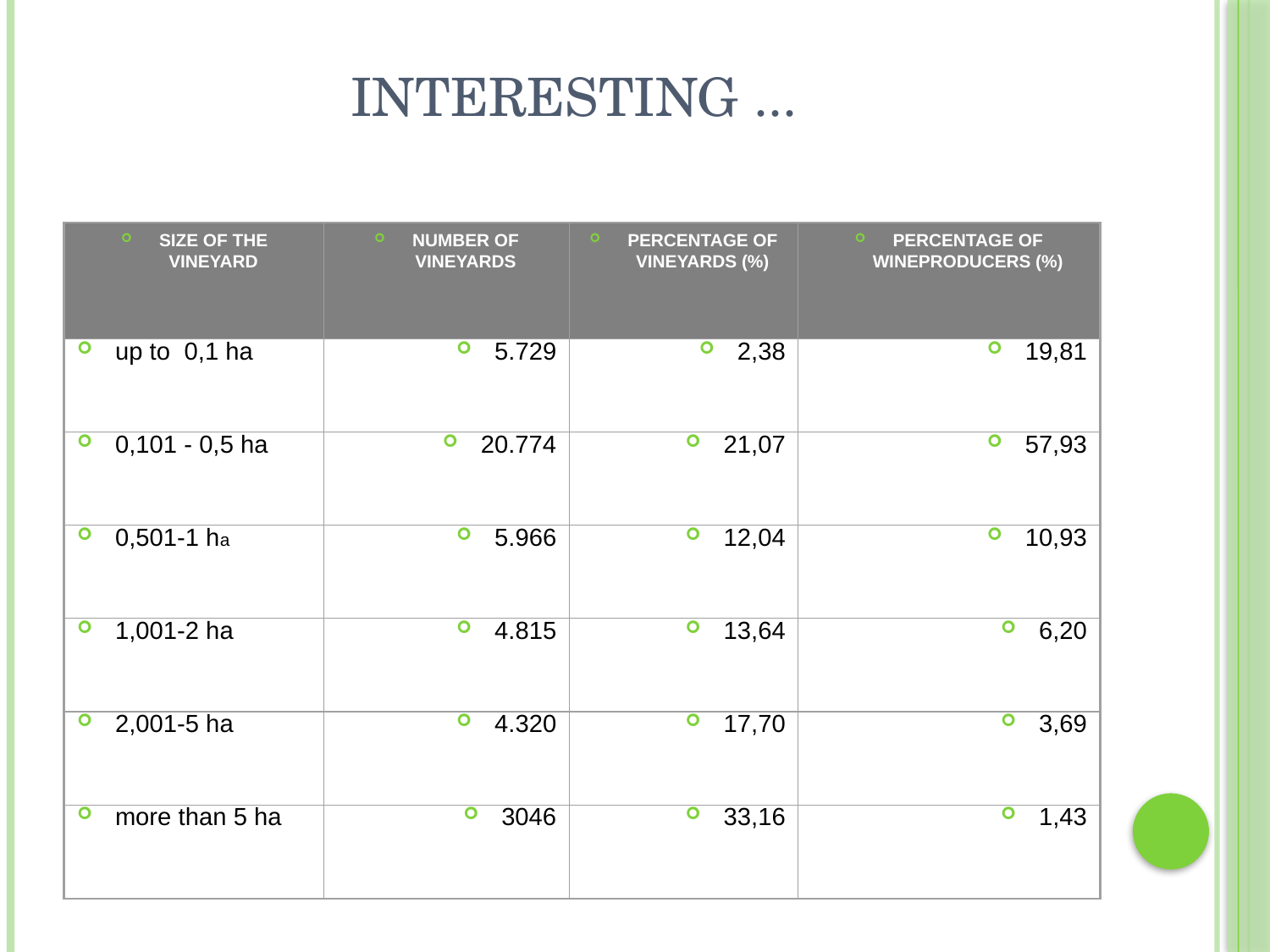

# INTERESTING ...

SIZE OF THE VINEYARD

NUMBER OF VINEYARDS

PERCENTAGE OF VINEYARDS (%)

PERCENTAGE OF WINEPRODUCERS (%)

up to  0,1 ha

5.729

2,38

19,81

0,101 - 0,5 ha

20.774

21,07

57,93

0,501-1 ha

5.966

12,04

10,93

1,001-2 ha

4.815

13,64

6,20

2,001-5 ha

4.320

17,70

3,69

more than 5 ha

3046

33,16

1,43